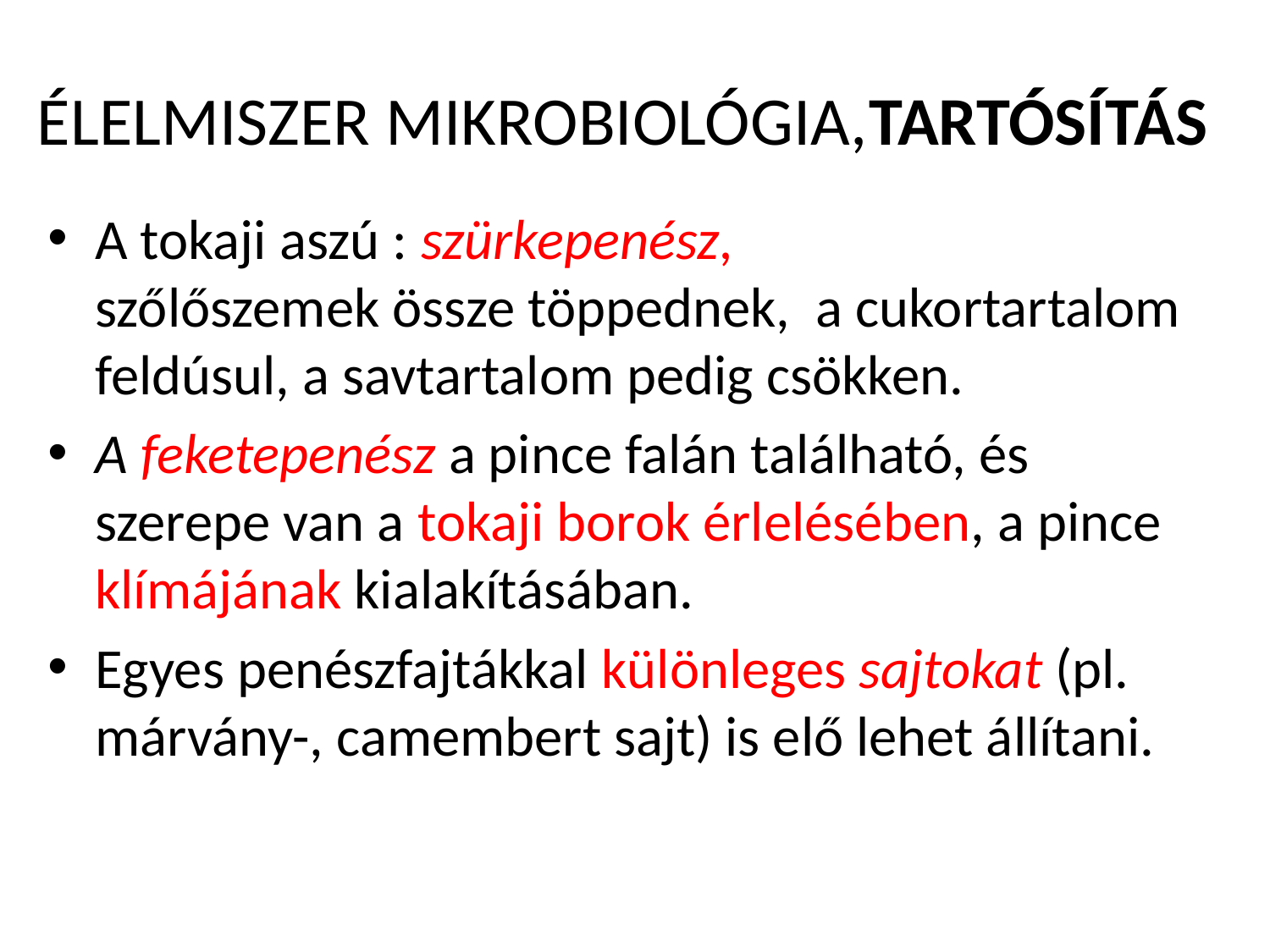

# ÉLELMISZER MIKROBIOLÓGIA,TARTÓSÍTÁS
A tokaji aszú : szürkepenész,
szőlőszemek össze töppednek,  a cukortartalom feldúsul, a savtartalom pedig csökken.
A feketepenész a pince falán található, és szerepe van a tokaji borok érlelésében, a pince klímájának kialakításában.
Egyes penészfajtákkal különleges sajtokat (pl. márvány-, camembert sajt) is elő lehet állítani.